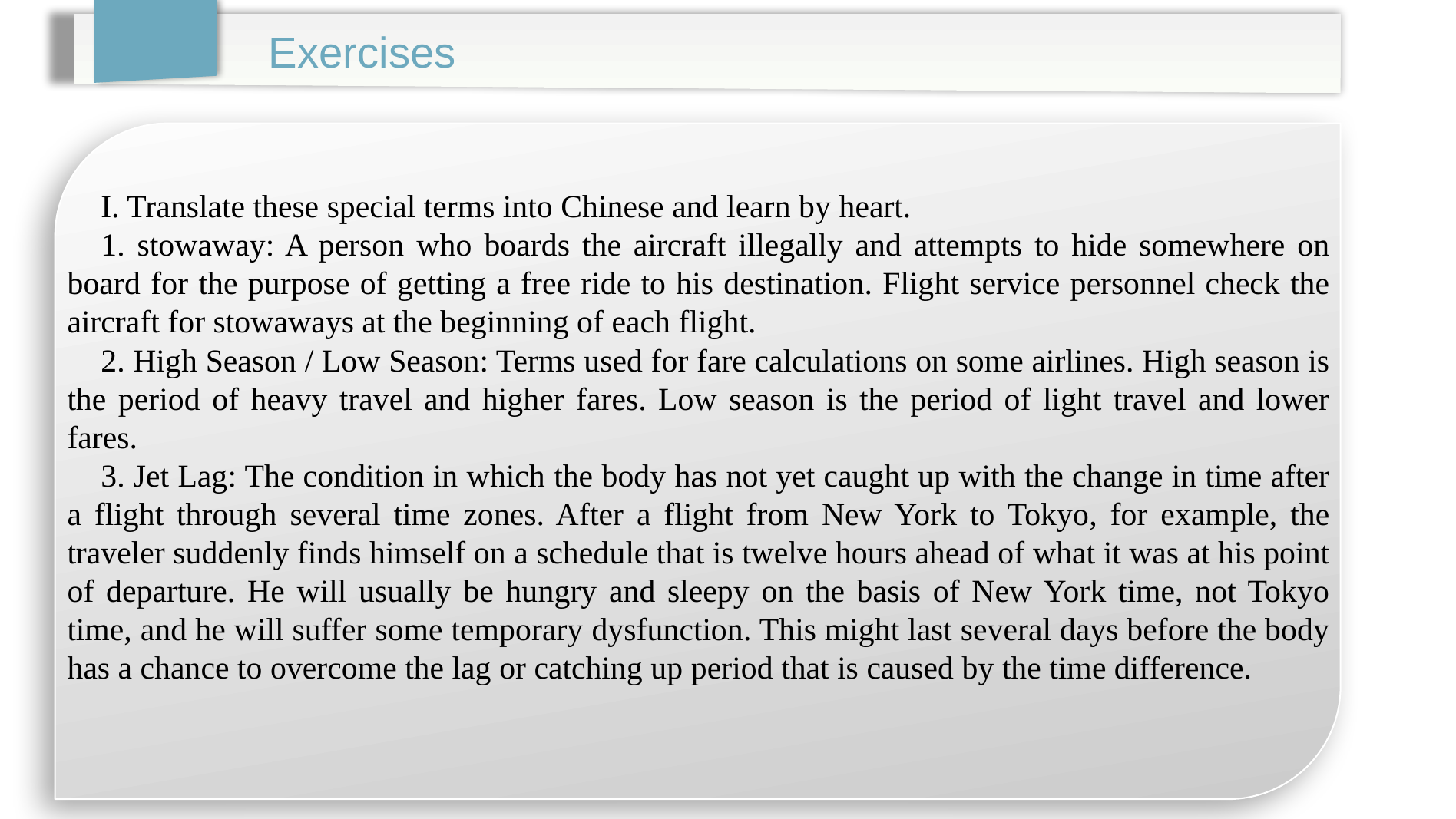

Exercises

I. Translate these special terms into Chinese and learn by heart.
1. stowaway: A person who boards the aircraft illegally and attempts to hide somewhere on board for the purpose of getting a free ride to his destination. Flight service personnel check the aircraft for stowaways at the beginning of each flight.
2. High Season / Low Season: Terms used for fare calculations on some airlines. High season is the period of heavy travel and higher fares. Low season is the period of light travel and lower fares.
3. Jet Lag: The condition in which the body has not yet caught up with the change in time after a flight through several time zones. After a flight from New York to Tokyo, for example, the traveler suddenly finds himself on a schedule that is twelve hours ahead of what it was at his point of departure. He will usually be hungry and sleepy on the basis of New York time, not Tokyo time, and he will suffer some temporary dysfunction. This might last several days before the body has a chance to overcome the lag or catching up period that is caused by the time difference.